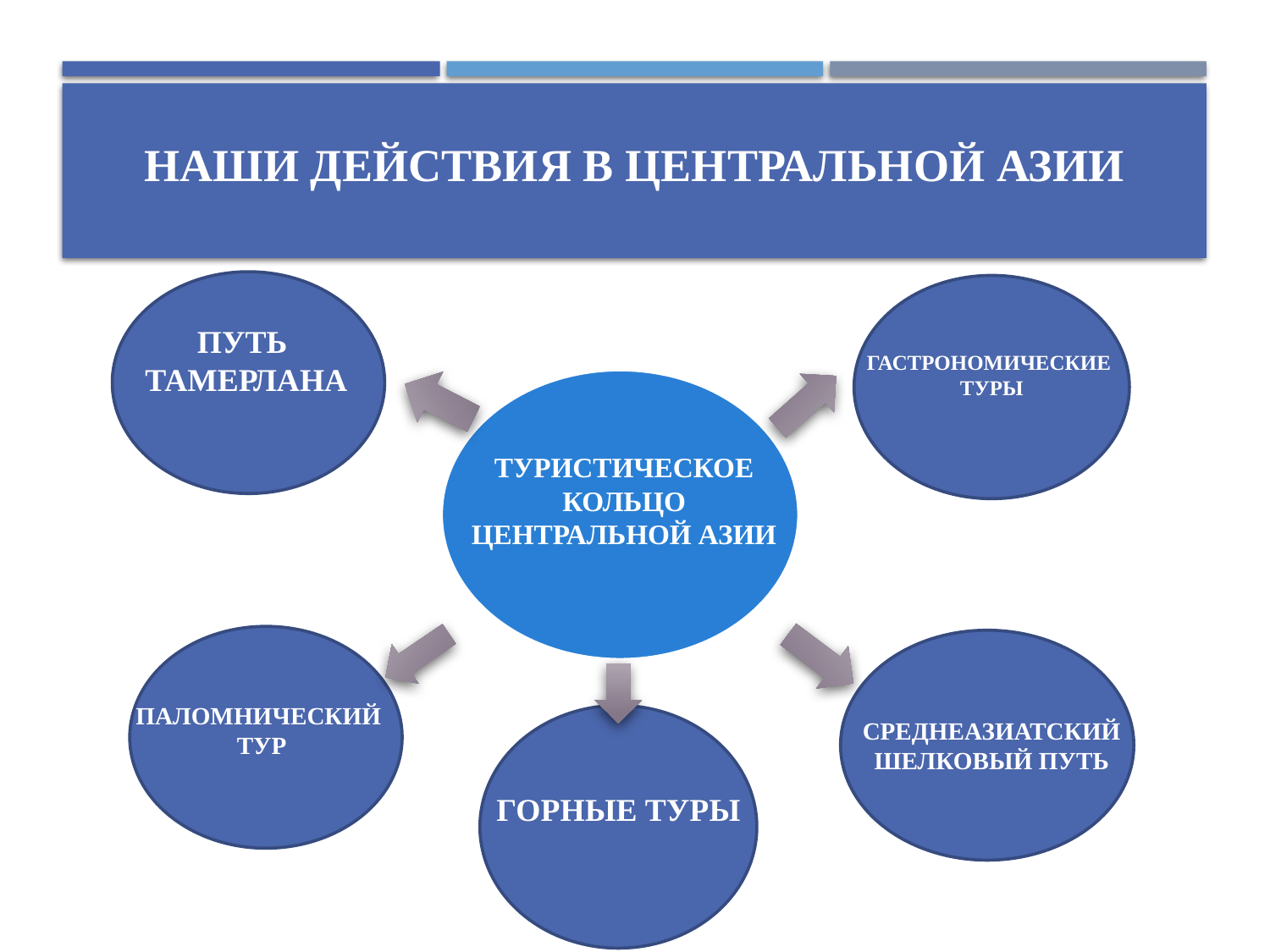

# Наши действия в Центральной Азии

ПУТЬ
ТАМЕРЛАНА
WAY OF
TAMERLANS
ГАСТРОНОМИЧЕСКИЕ
ТУРЫ

ТУРИСТИЧЕСКОЕ КОЛЬЦО ЦЕНТРАЛЬНОЙ АЗИИ

ПАЛОМНИЧЕСКИЙ
ТУР

СРЕДНЕАЗИАТСКИЙ ШЕЛКОВЫЙ ПУТЬ
ГОРНЫЕ ТУРЫ